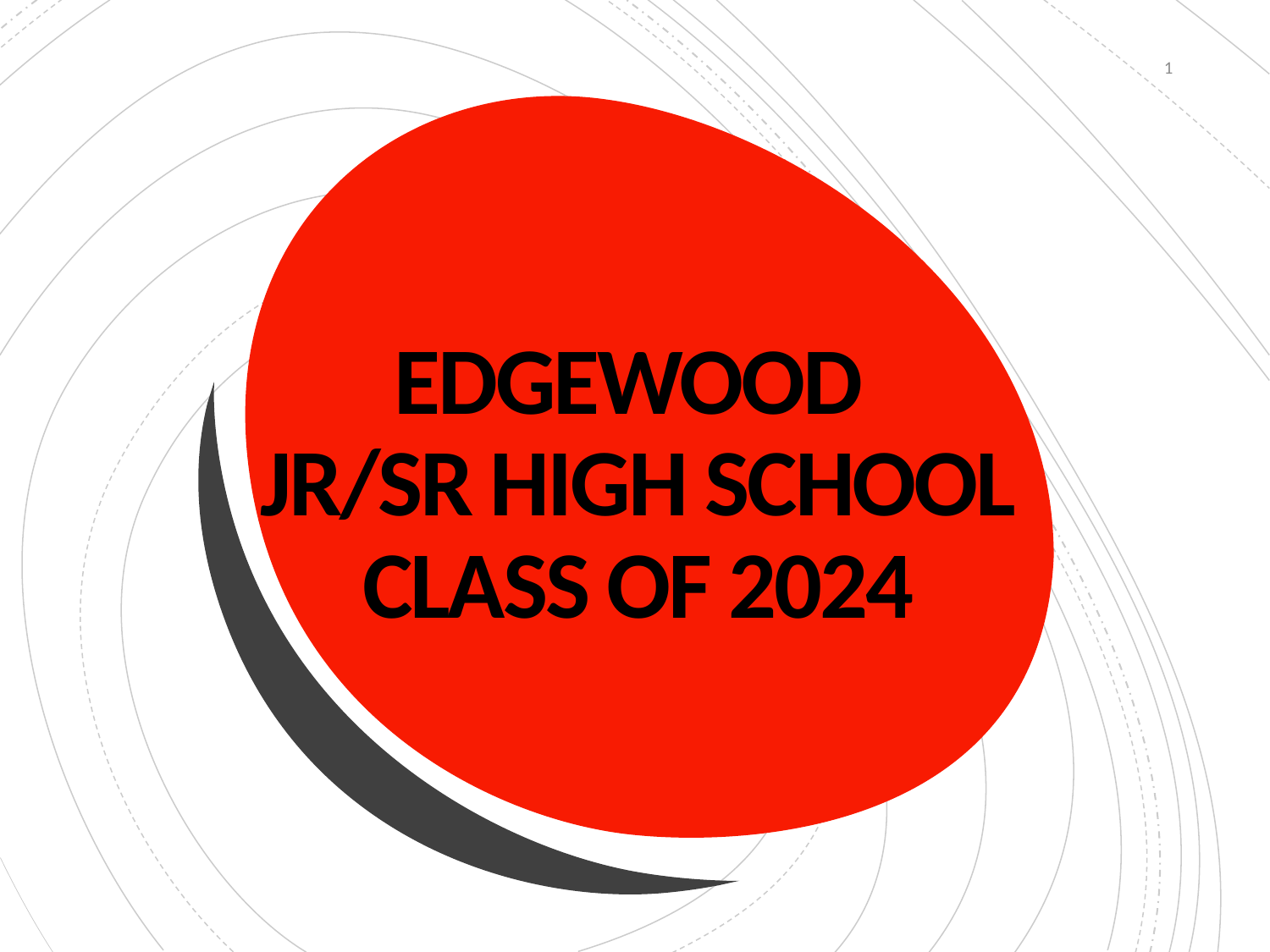

1

EDGEWOOD
JR/SR HIGH SCHOOL
CLASS OF 2024